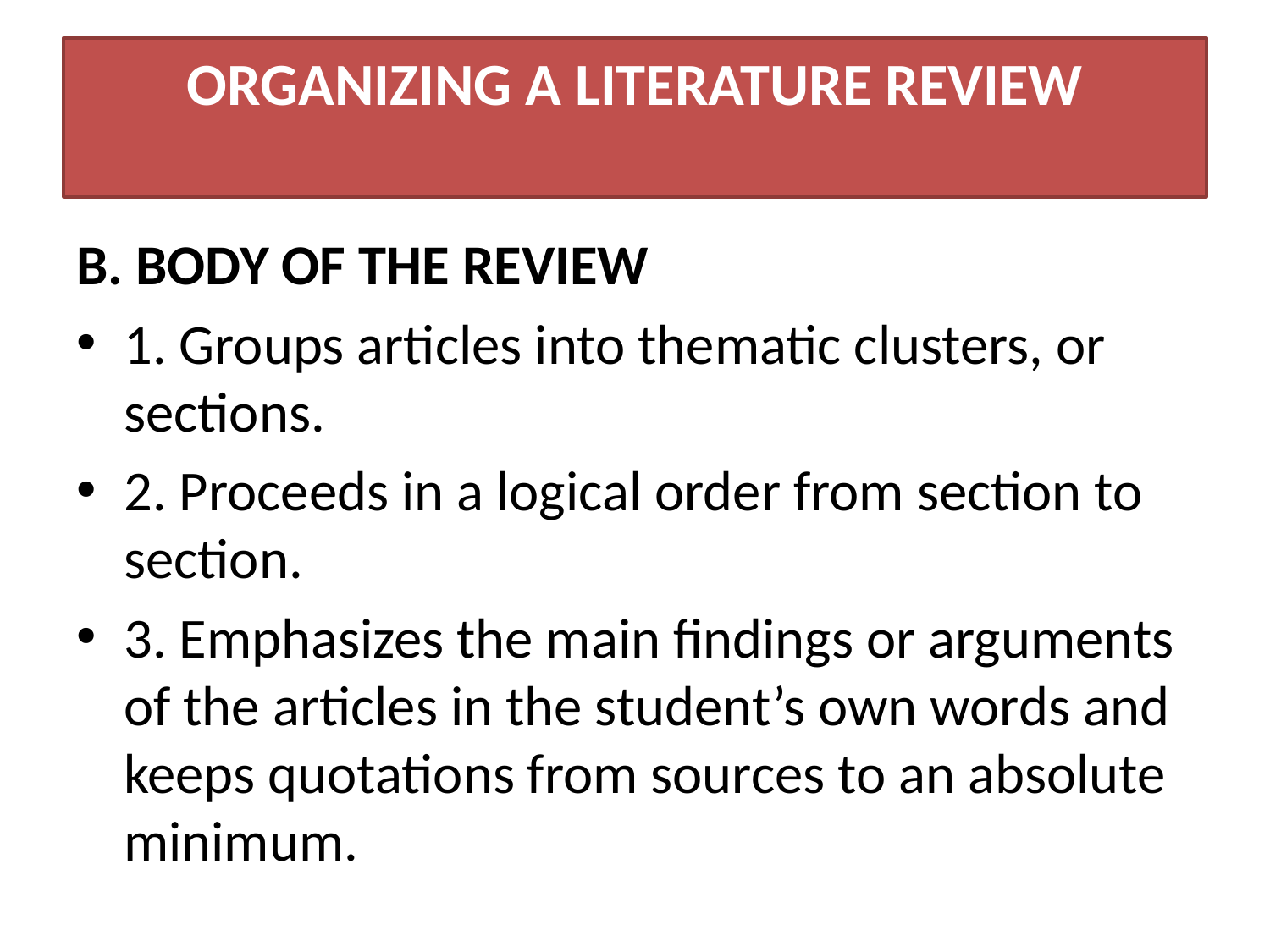

# ORGANIZING A LITERATURE REVIEW
B. BODY OF THE REVIEW
1. Groups articles into thematic clusters, or sections.
2. Proceeds in a logical order from section to section.
3. Emphasizes the main findings or arguments of the articles in the student’s own words and keeps quotations from sources to an absolute minimum.